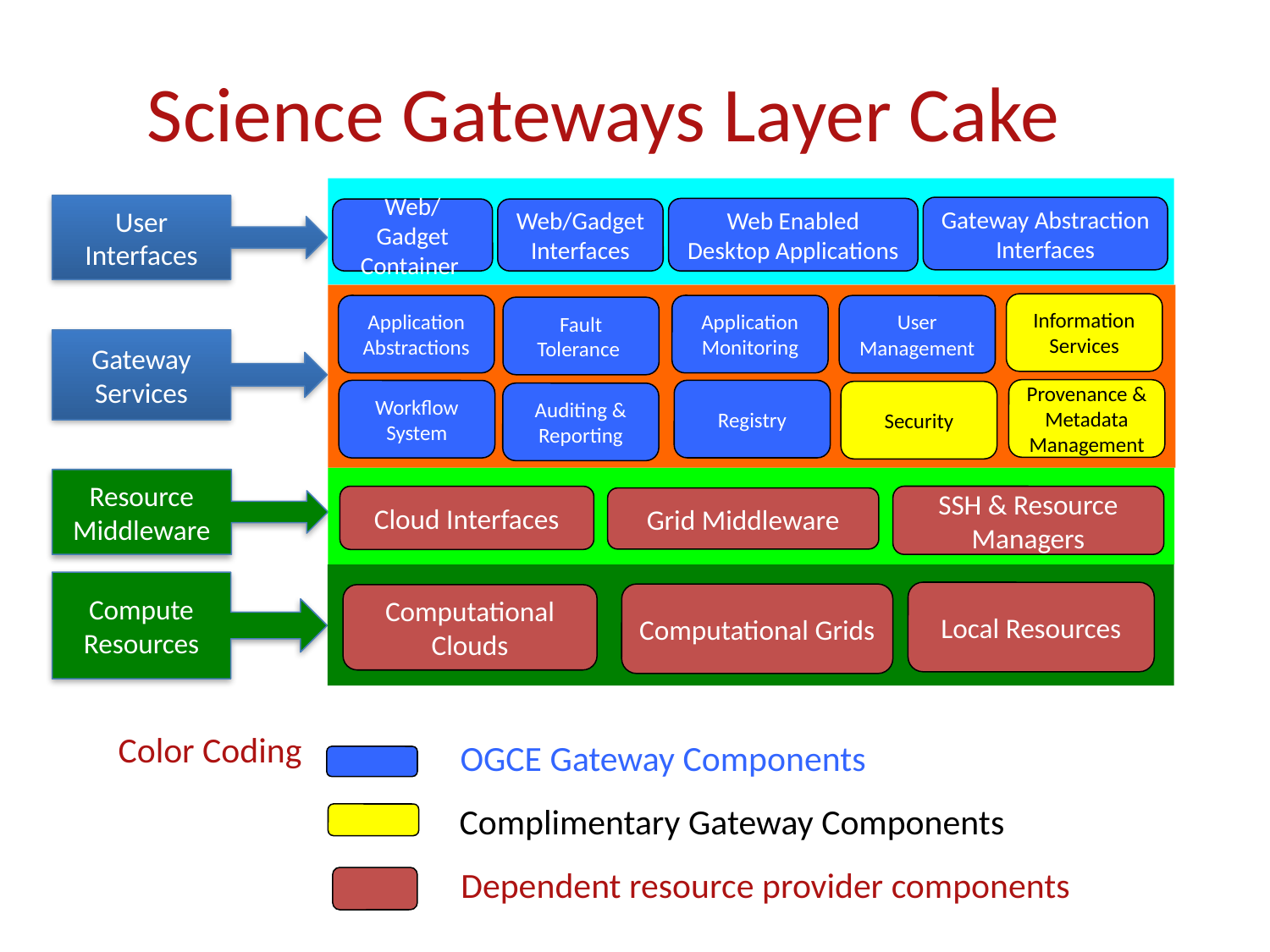

# Science Gateways Layer Cake

User Interfaces
Gateway Abstraction Interfaces
Web Enabled Desktop Applications
Web/Gadget Container
Web/Gadget Interfaces

Information Services
Application Abstractions
Application
Monitoring
User Management
Fault Tolerance
Gateway Services
Provenance & Metadata Management
Registry
Workflow System
Security
Auditing & Reporting

Resource Middleware
Cloud Interfaces
SSH & Resource Managers
Grid Middleware

Compute Resources
Local Resources
Computational Grids
Computational Clouds
Color Coding
OGCE Gateway Components

Complimentary Gateway Components

Dependent resource provider components